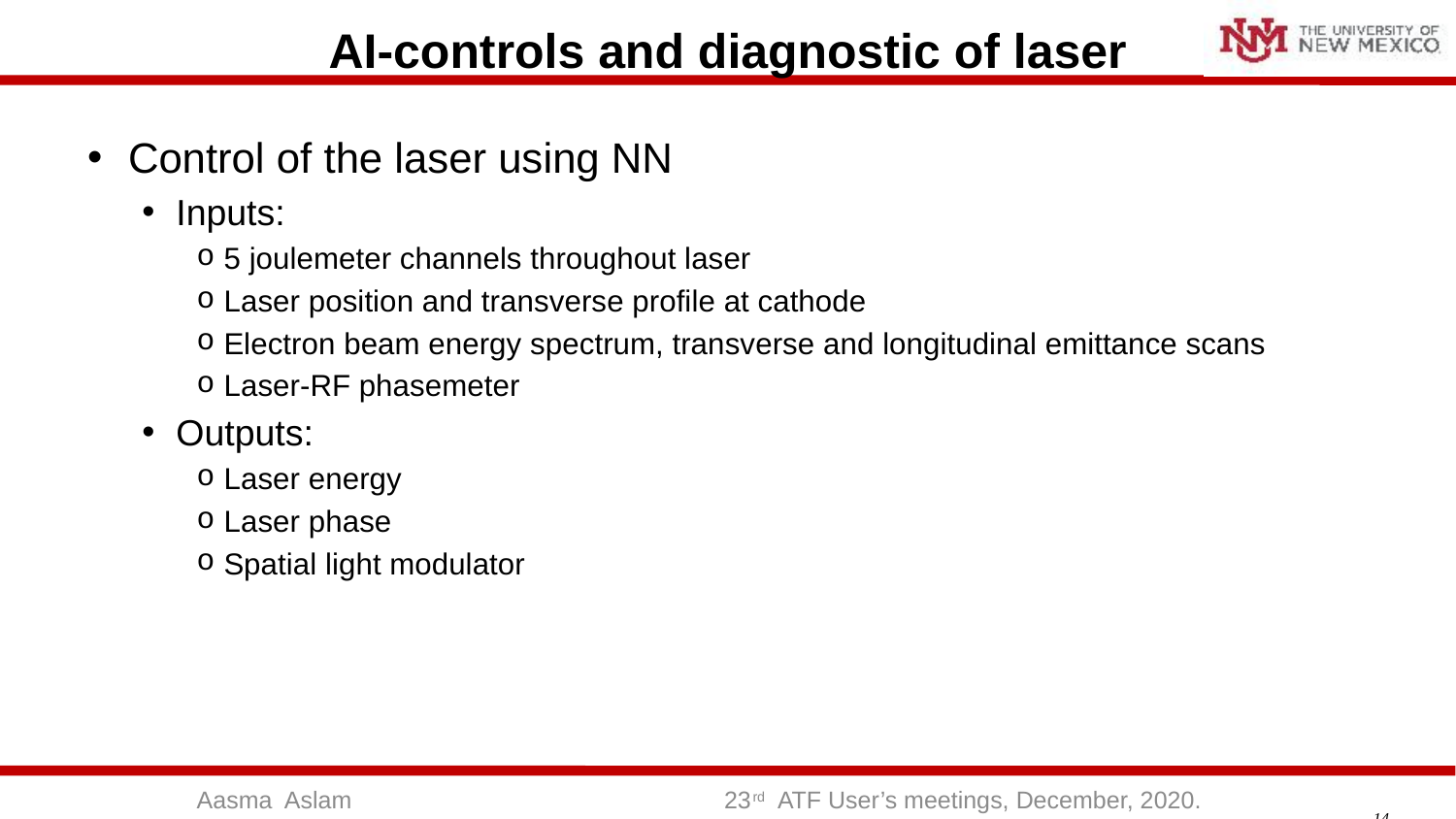

# AI-controls and diagnostic of laser
Control of the laser using NN
Inputs:
5 joulemeter channels throughout laser
Laser position and transverse profile at cathode
Electron beam energy spectrum, transverse and longitudinal emittance scans
Laser-RF phasemeter
Outputs:
Laser energy
Laser phase
Spatial light modulator